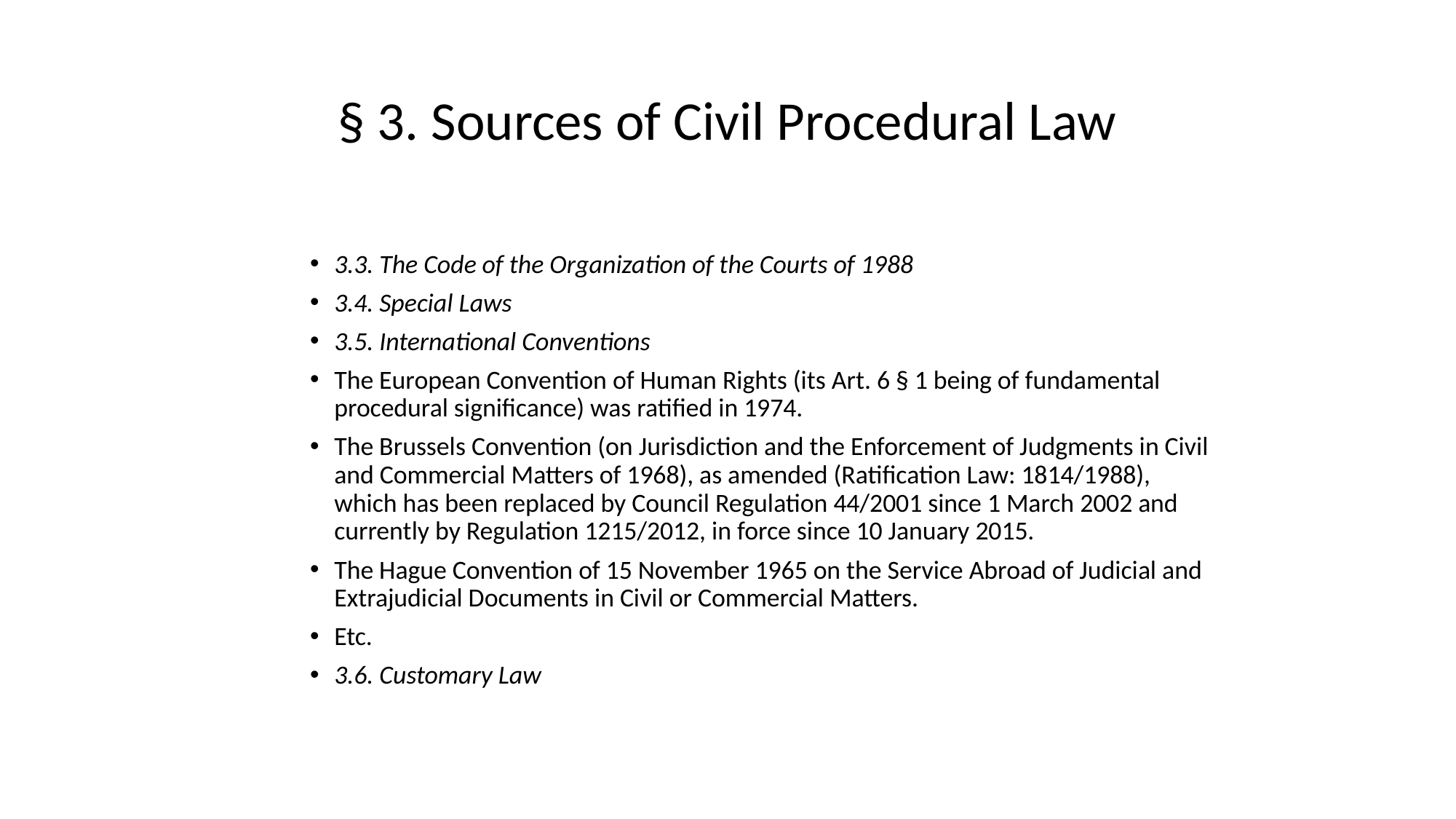

# § 3. Sources of Civil Procedural Law
3.3. The Code of the Organization of the Courts of 1988
3.4. Special Laws
3.5. International Conventions
The European Convention of Human Rights (its Art. 6 § 1 being of fundamental procedural significance) was ratified in 1974.
The Brussels Convention (on Jurisdiction and the Enforcement of Judgments in Civil and Commercial Matters of 1968), as amended (Ratification Law: 1814/1988), which has been replaced by Council Regulation 44/2001 since 1 March 2002 and currently by Regulation 1215/2012, in force since 10 January 2015.
The Hague Convention of 15 November 1965 on the Service Abroad of Judicial and Extrajudicial Documents in Civil or Commercial Matters.
Etc.
3.6. Customary Law